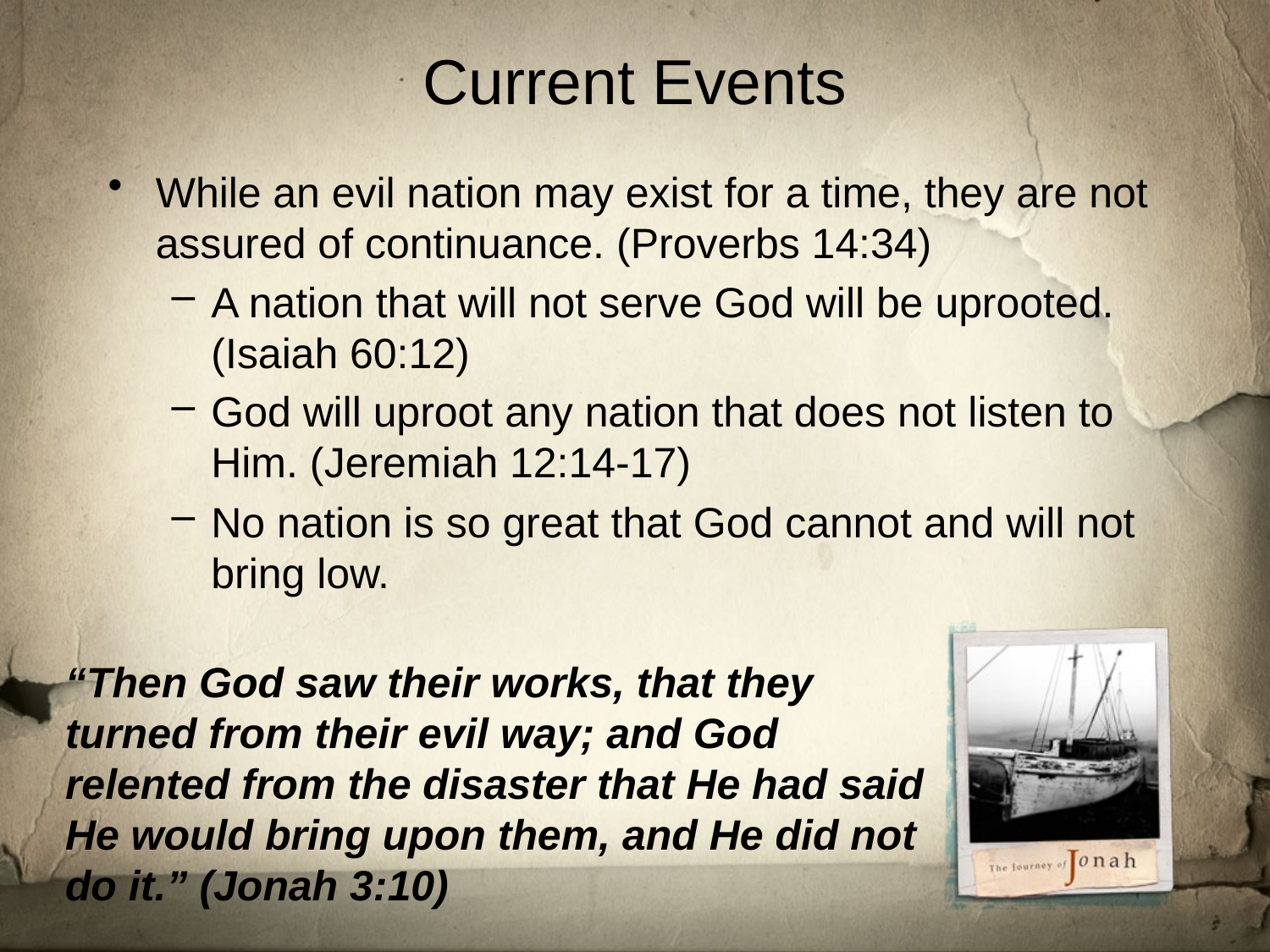

# Current Events
While an evil nation may exist for a time, they are not assured of continuance. (Proverbs 14:34)
A nation that will not serve God will be uprooted. (Isaiah 60:12)
God will uproot any nation that does not listen to Him. (Jeremiah 12:14-17)
No nation is so great that God cannot and will not bring low.

“Then God saw their works, that they turned from their evil way; and God relented from the disaster that He had said He would bring upon them, and He did not do it.” (Jonah 3:10)